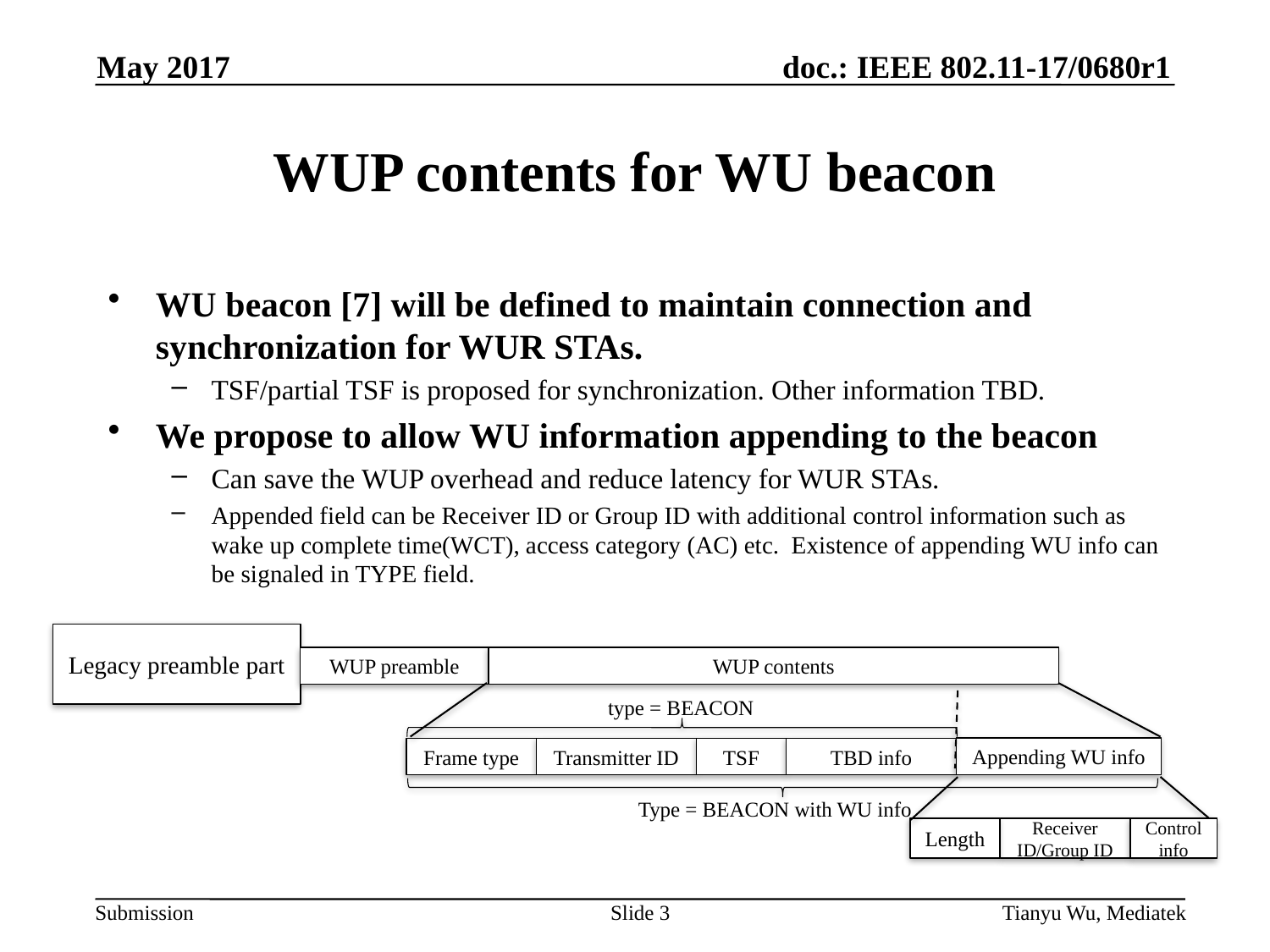

May 2017
# WUP contents for WU beacon
WU beacon [7] will be defined to maintain connection and synchronization for WUR STAs.
TSF/partial TSF is proposed for synchronization. Other information TBD.
We propose to allow WU information appending to the beacon
Can save the WUP overhead and reduce latency for WUR STAs.
Appended field can be Receiver ID or Group ID with additional control information such as wake up complete time(WCT), access category (AC) etc.  Existence of appending WU info can be signaled in TYPE field.

Legacy preamble part
WUP preamble
WUP contents
type = BEACON
Appending WU info
Frame type
Transmitter ID
TSF
TBD info
Type = BEACON with WU info
Length
Receiver ID/Group ID
Control info
Slide 3
Tianyu Wu, Mediatek